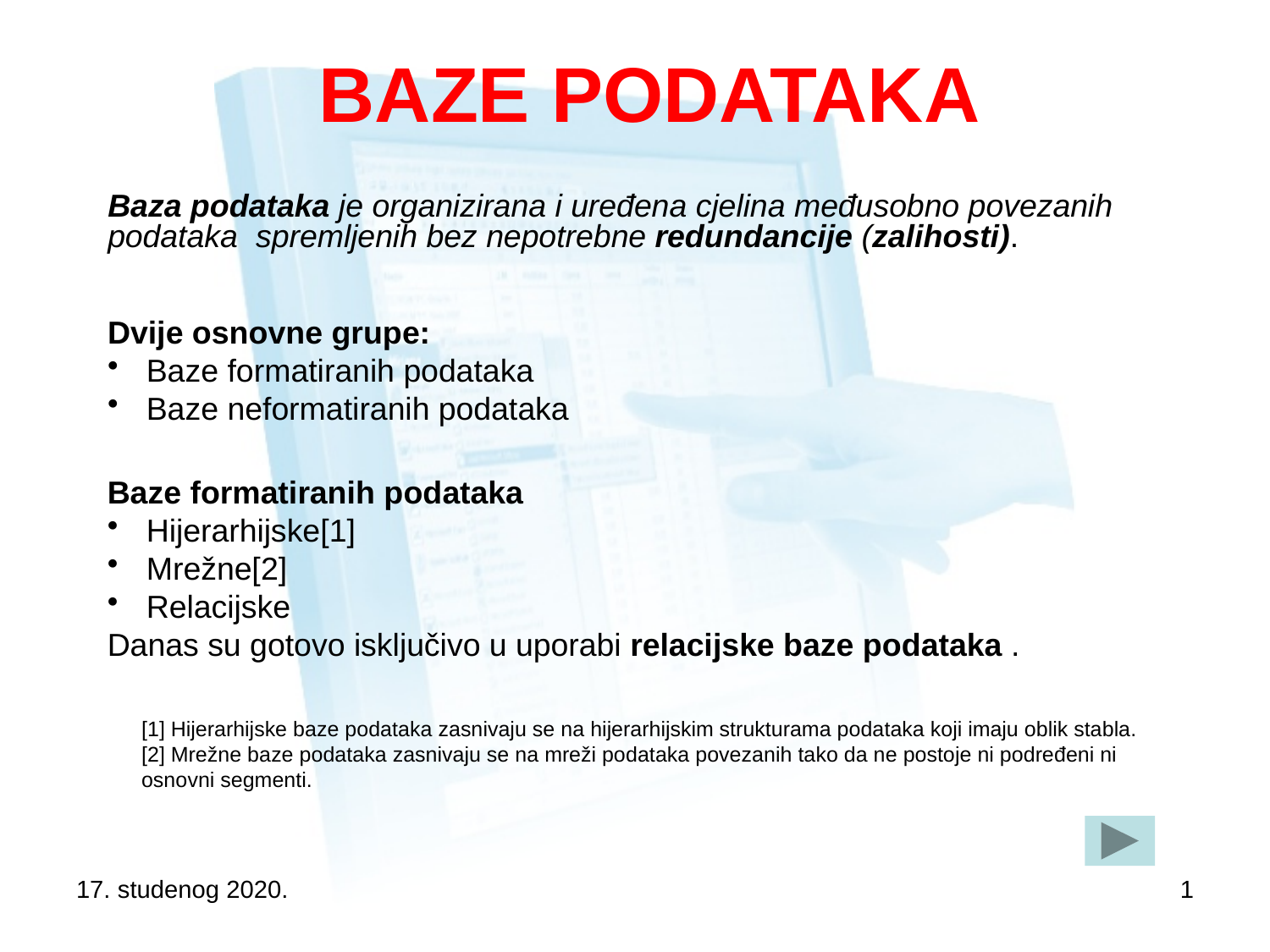

# BAZE PODATAKA
Baza podataka je organizirana i uređena cjelina međusobno povezanih podataka  spremljenih bez nepotrebne redundancije (zalihosti).
Dvije osnovne grupe:
 Baze formatiranih podataka
 Baze neformatiranih podataka
Baze formatiranih podataka
 Hijerarhijske[1]
 Mrežne[2]
 Relacijske
Danas su gotovo isključivo u uporabi relacijske baze podataka .
[1] Hijerarhijske baze podataka zasnivaju se na hijerarhijskim strukturama podataka koji imaju oblik stabla.
[2] Mrežne baze podataka zasnivaju se na mreži podataka povezanih tako da ne postoje ni podređeni ni osnovni segmenti.

17. studenog 2020.
1